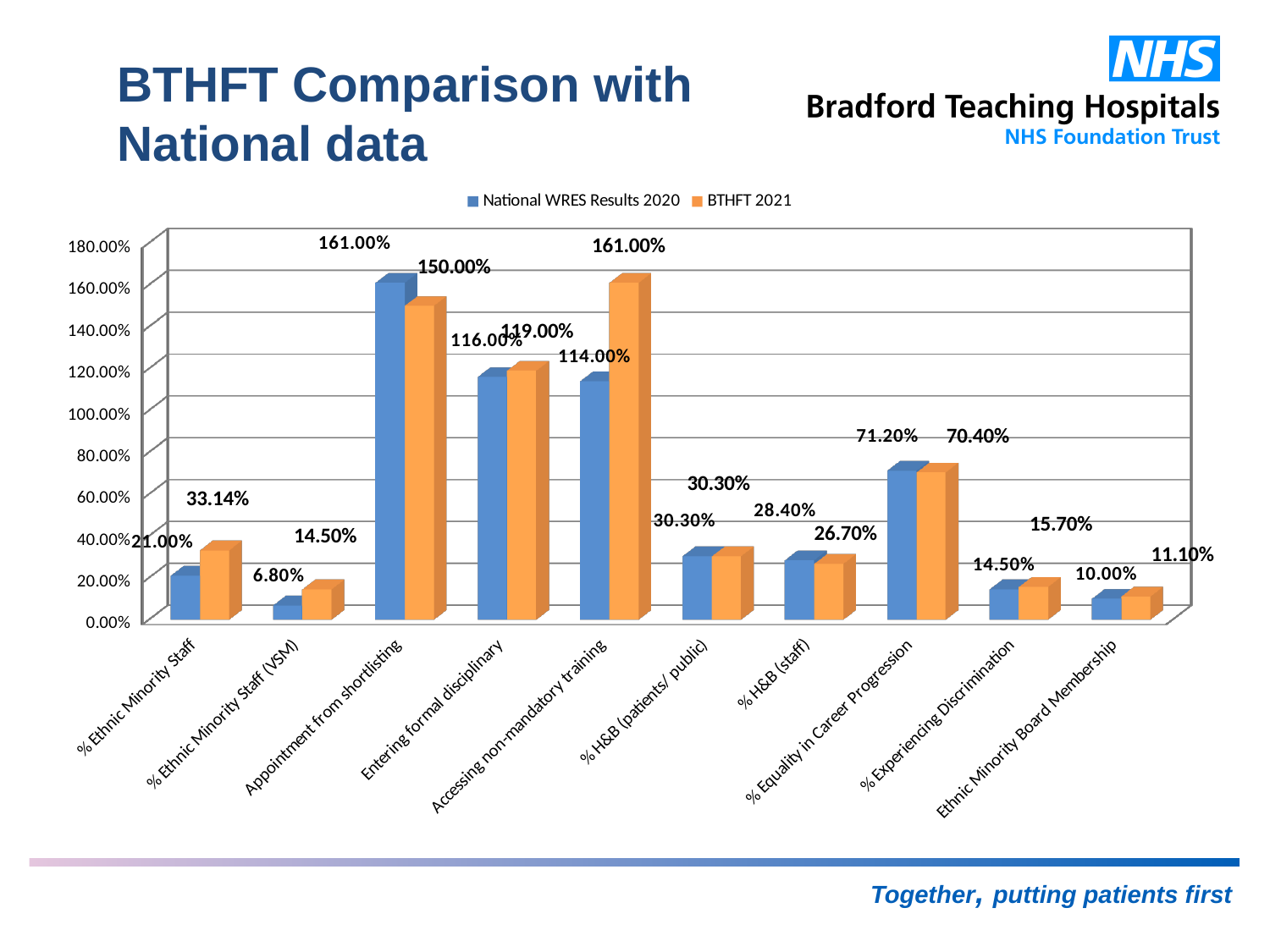

BTHFT Comparison with National data

[unsupported chart]